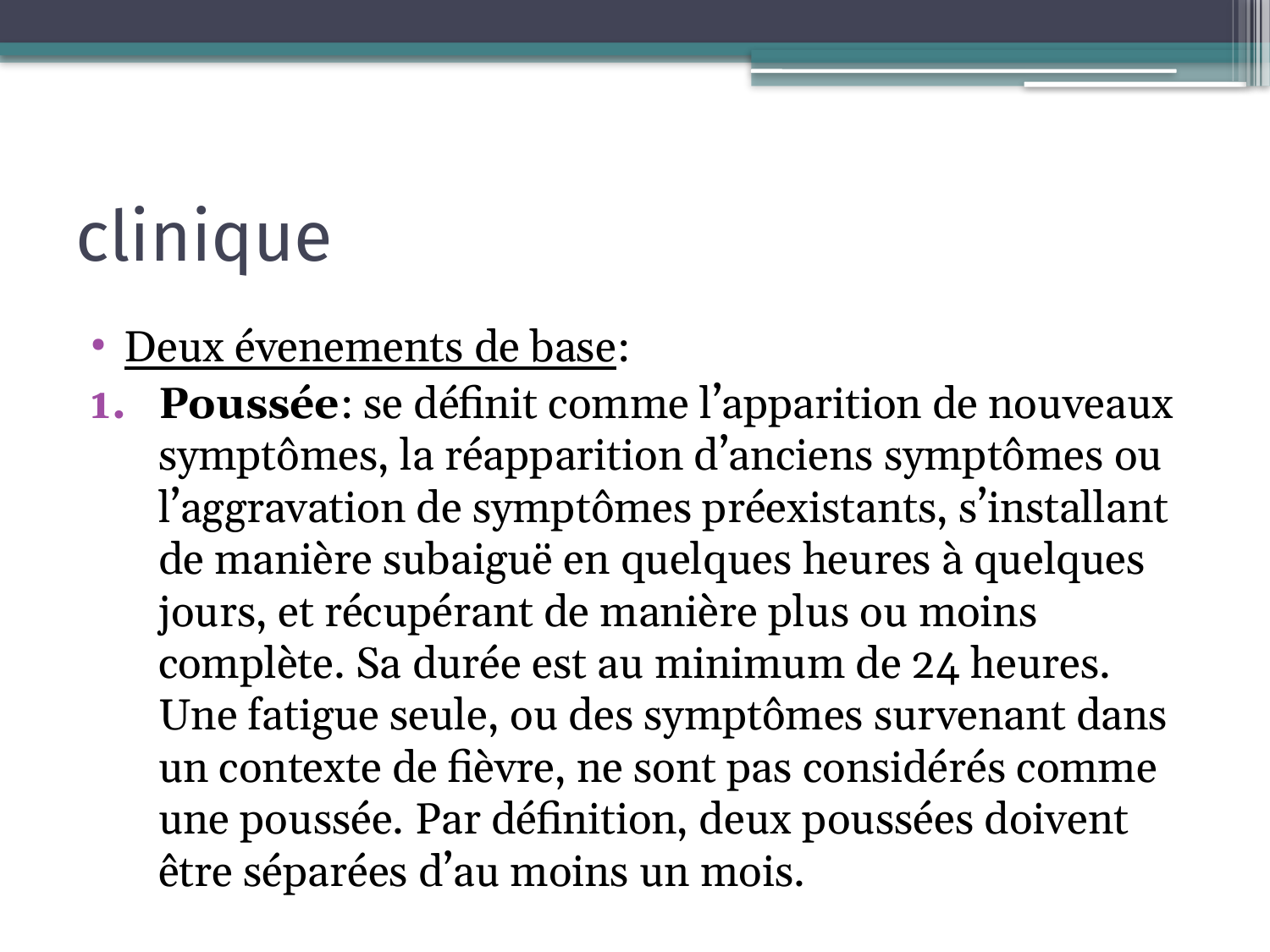

# clinique
Deux évenements de base:
Poussée: se définit comme l’apparition de nouveaux symptômes, la réapparition d’anciens symptômes ou l’aggravation de symptômes préexistants, s’installant de manière subaiguë en quelques heures à quelques jours, et récupérant de manière plus ou moins complète. Sa durée est au minimum de 24 heures. Une fatigue seule, ou des symptômes survenant dans un contexte de fièvre, ne sont pas considérés comme une poussée. Par définition, deux poussées doivent être séparées d’au moins un mois.